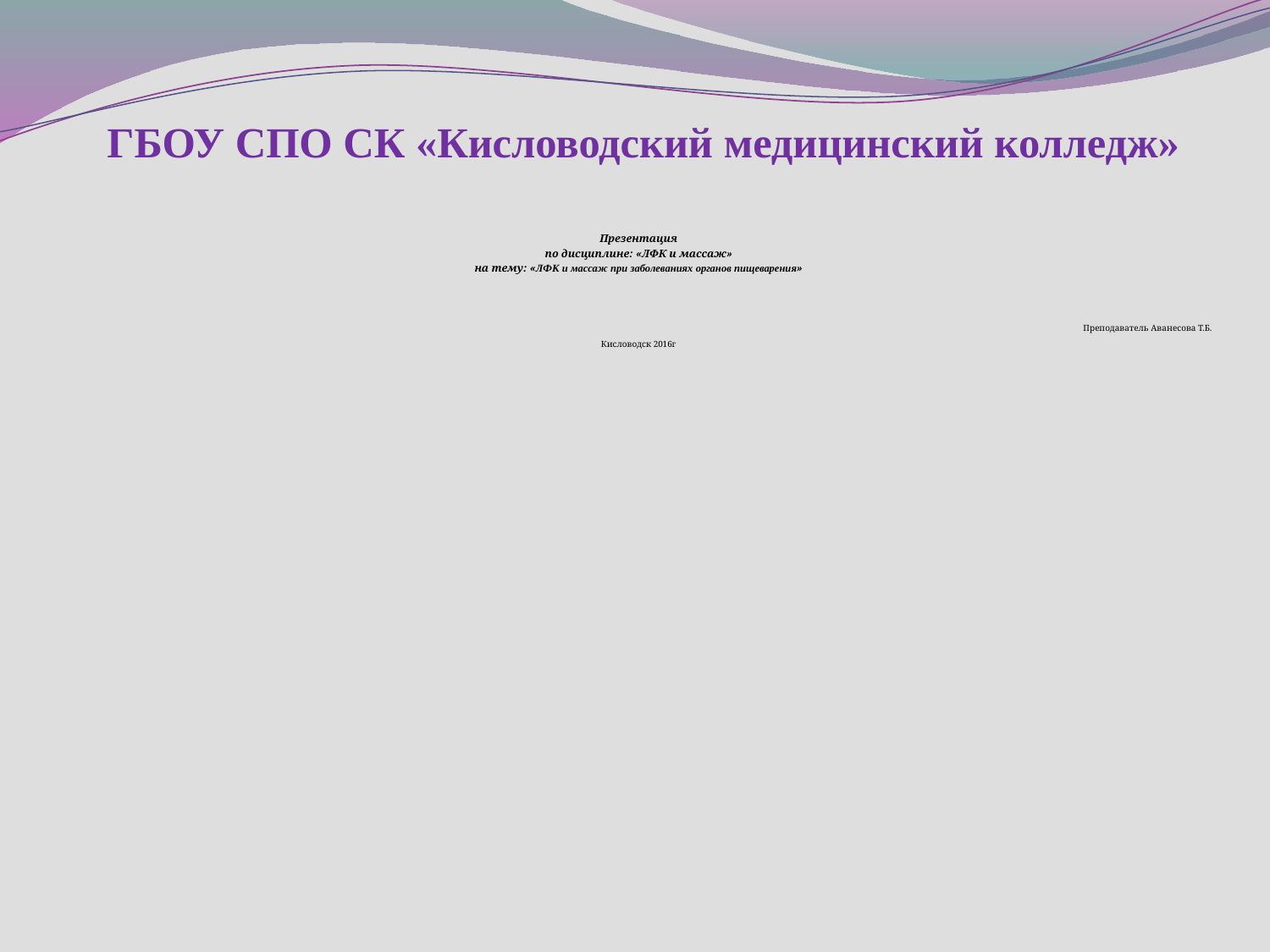

# ГБОУ СПО СК «Кисловодский медицинский колледж»

Презентация
по дисциплине: «ЛФК и массаж»
на тему: «ЛФК и массаж при заболеваниях органов пищеварения»

Преподаватель Аванесова Т.Б.

Кисловодск 2016г